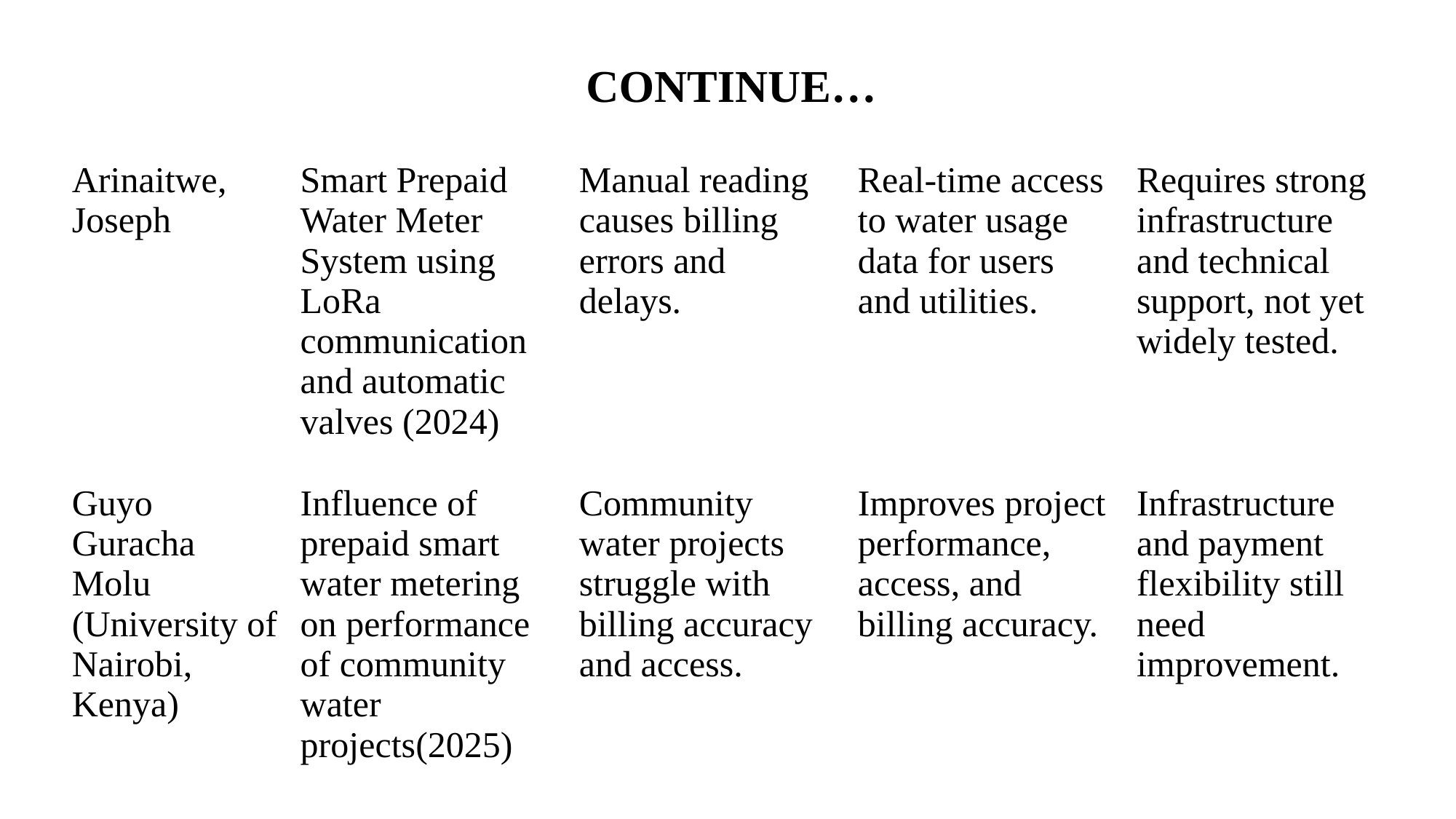

# CONTINUE…
| Arinaitwe, Joseph | Smart Prepaid Water Meter System using LoRa communication and automatic valves (2024) | Manual reading causes billing errors and delays. | Real-time access to water usage data for users and utilities. | Requires strong infrastructure and technical support, not yet widely tested. |
| --- | --- | --- | --- | --- |
| Guyo Guracha Molu (University of Nairobi, Kenya) | Influence of prepaid smart water metering on performance of community water projects(2025) | Community water projects struggle with billing accuracy and access. | Improves project performance, access, and billing accuracy. | Infrastructure and payment flexibility still need improvement. |